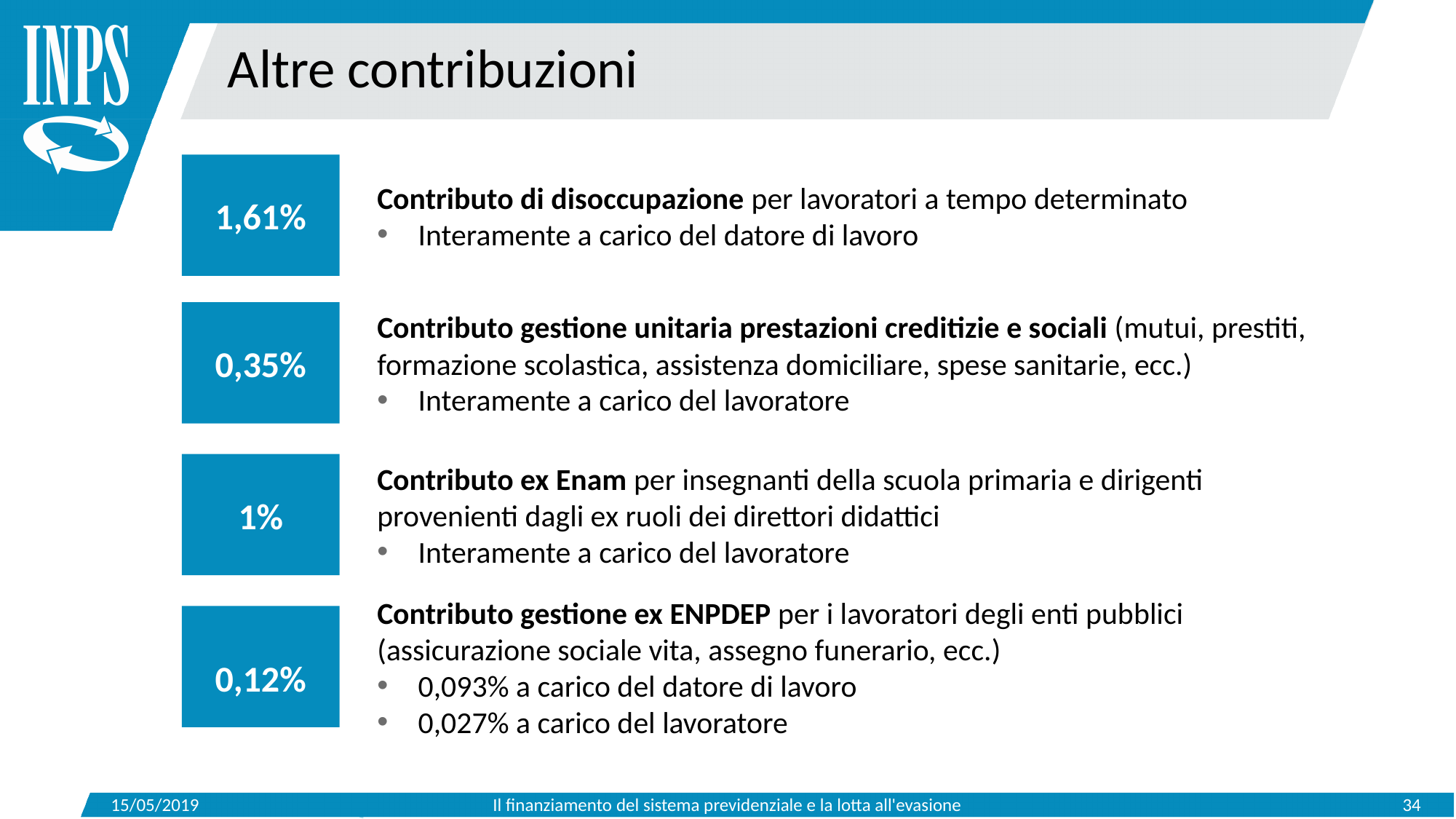

Altre contribuzioni
1,61%
Contributo di disoccupazione per lavoratori a tempo determinato
Interamente a carico del datore di lavoro
0,35%
Contributo gestione unitaria prestazioni creditizie e sociali (mutui, prestiti, formazione scolastica, assistenza domiciliare, spese sanitarie, ecc.)
Interamente a carico del lavoratore
1%
Contributo ex Enam per insegnanti della scuola primaria e dirigenti provenienti dagli ex ruoli dei direttori didattici
Interamente a carico del lavoratore
0,12%
Contributo gestione ex ENPDEP per i lavoratori degli enti pubblici (assicurazione sociale vita, assegno funerario, ecc.)
0,093% a carico del datore di lavoro
0,027% a carico del lavoratore
15/05/2019
Il finanziamento del sistema previdenziale e la lotta all'evasione
34